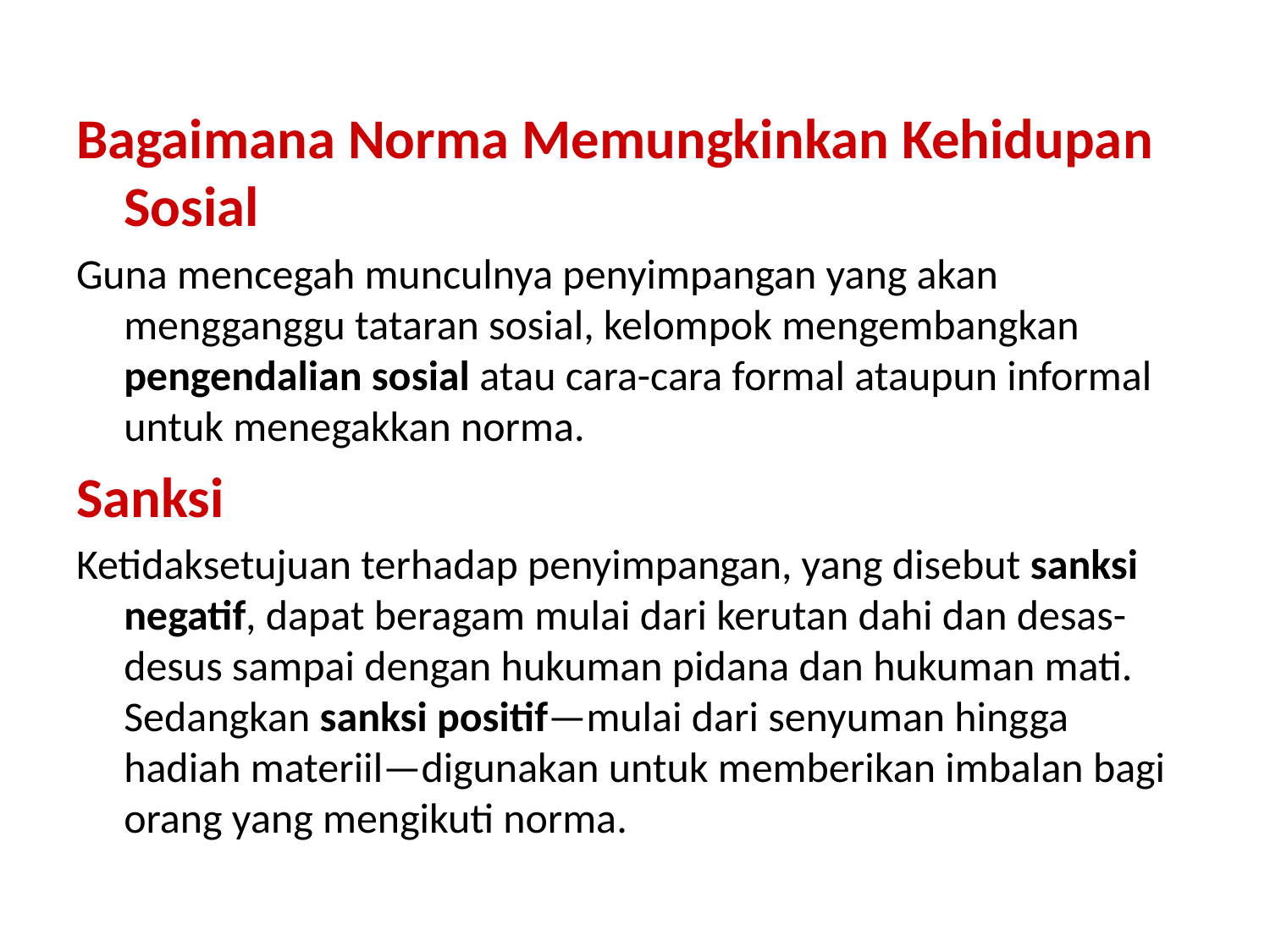

Bagaimana Norma Memungkinkan Kehidupan Sosial
Guna mencegah munculnya penyimpangan yang akan mengganggu tataran sosial, kelompok mengembangkan pengendalian sosial atau cara-cara formal ataupun informal untuk menegakkan norma.
Sanksi
Ketidaksetujuan terhadap penyimpangan, yang disebut sanksi negatif, dapat beragam mulai dari kerutan dahi dan desas-desus sampai dengan hukuman pidana dan hukuman mati. Sedangkan sanksi positif—mulai dari senyuman hingga hadiah materiil—digunakan untuk memberikan imbalan bagi orang yang mengikuti norma.